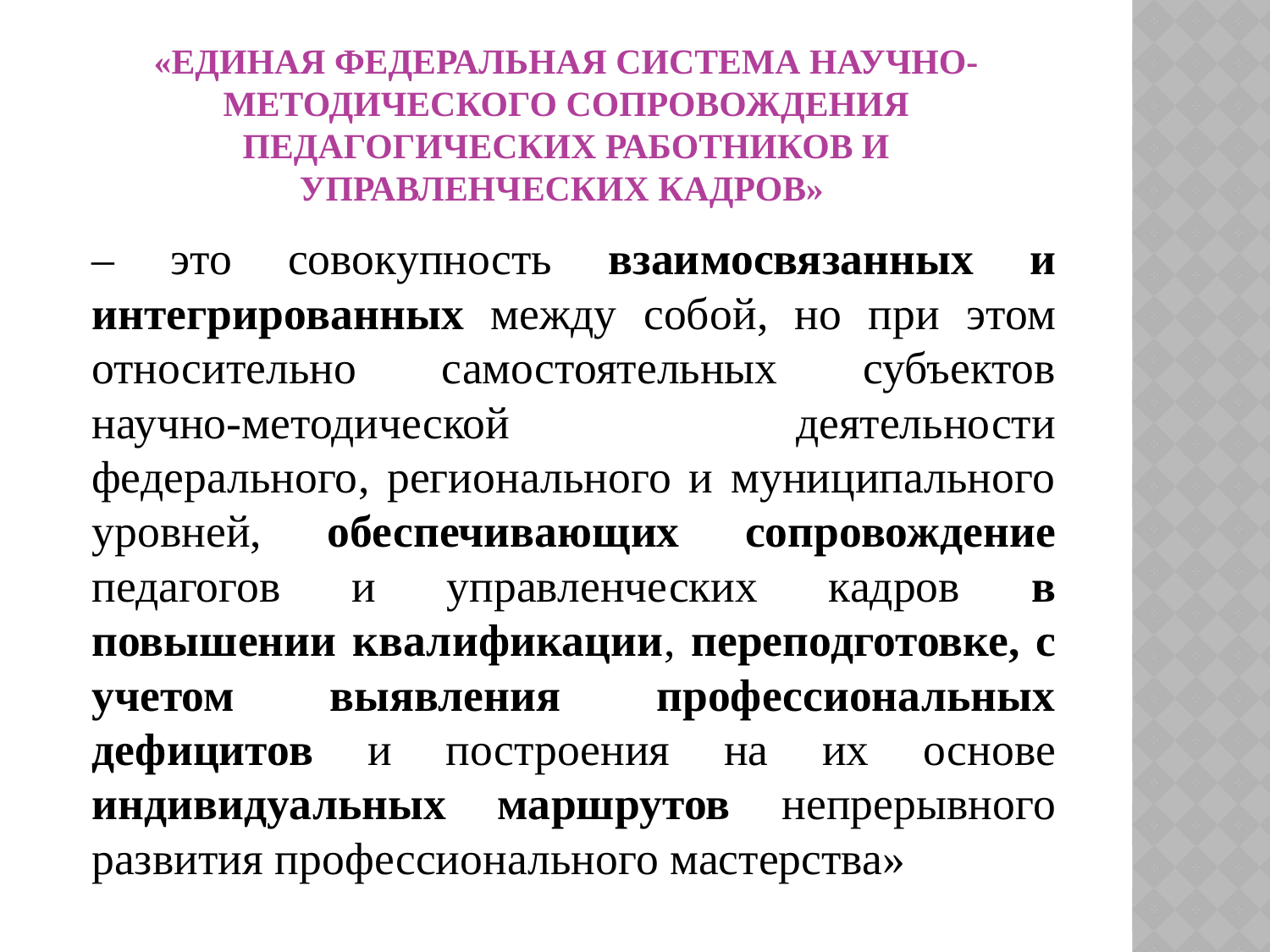

# «Единая федеральная система научно-методического сопровождения педагогических работников и управленческих кадров»
– это совокупность взаимосвязанных и интегрированных между собой, но при этом относительно самостоятельных субъектов научно-методической деятельности федерального, регионального и муниципального уровней, обеспечивающих сопровождение педагогов и управленческих кадров в повышении квалификации, переподготовке, с учетом выявления профессиональных дефицитов и построения на их основе индивидуальных маршрутов непрерывного развития профессионального мастерства»